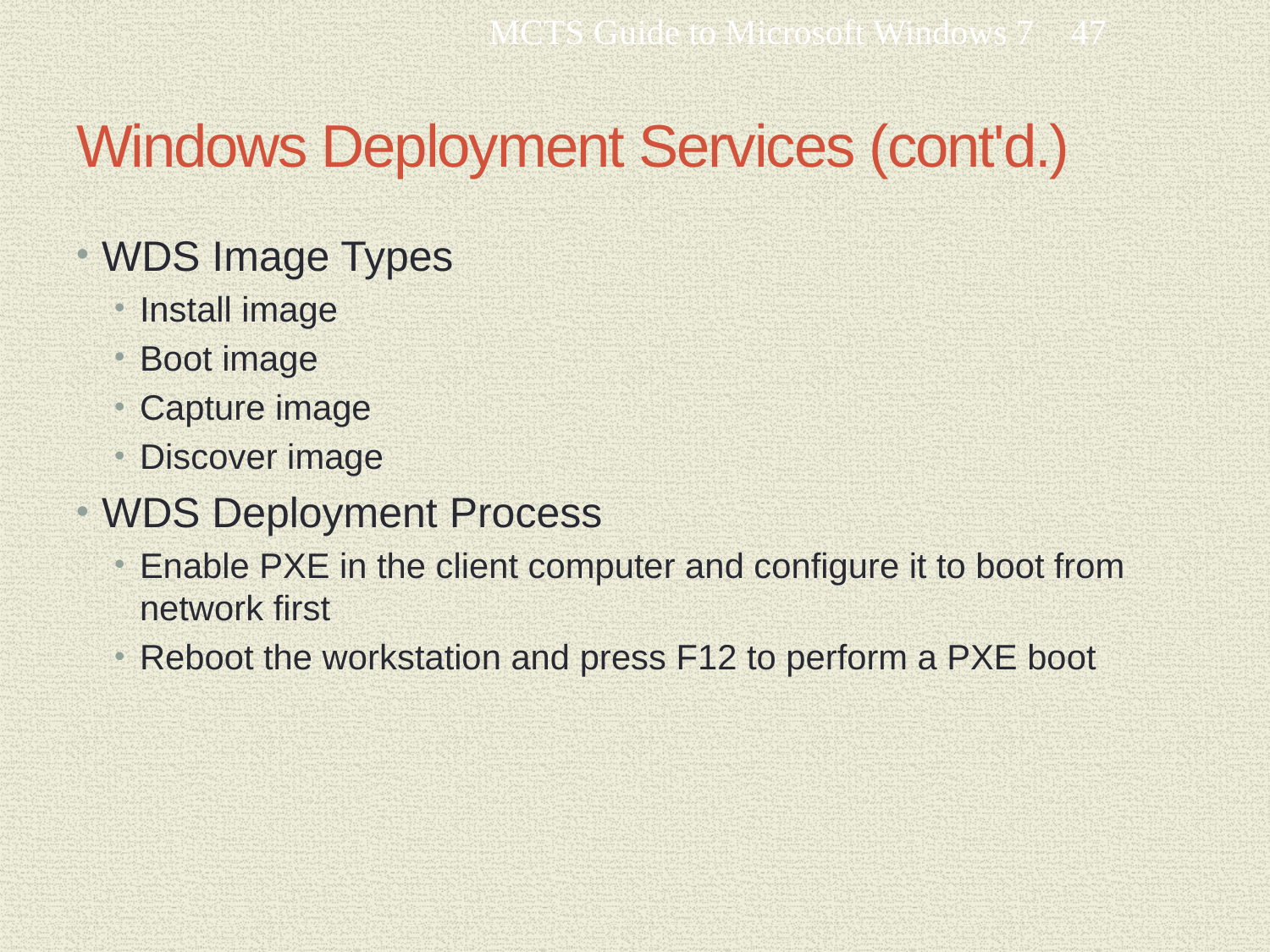

MCTS Guide to Microsoft Windows 7
47
# Windows Deployment Services (cont'd.)
WDS Image Types
Install image
Boot image
Capture image
Discover image
WDS Deployment Process
Enable PXE in the client computer and configure it to boot from network first
Reboot the workstation and press F12 to perform a PXE boot